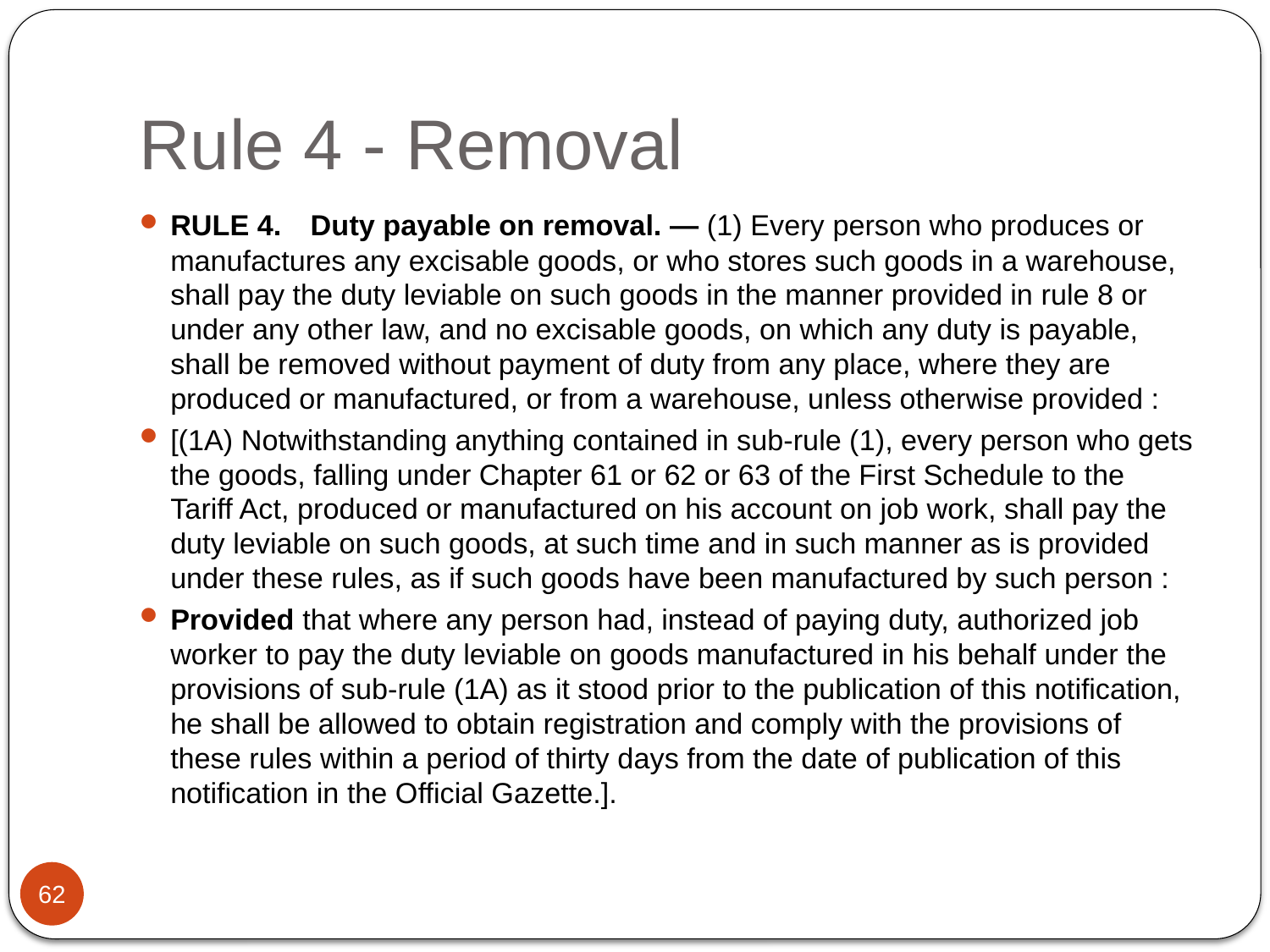

# Rule 4 - Removal
RULE 4. Duty payable on removal. — (1) Every person who produces or manufactures any excisable goods, or who stores such goods in a warehouse, shall pay the duty leviable on such goods in the manner provided in rule 8 or under any other law, and no excisable goods, on which any duty is payable, shall be removed without payment of duty from any place, where they are produced or manufactured, or from a warehouse, unless otherwise provided :
[(1A) Notwithstanding anything contained in sub-rule (1), every person who gets the goods, falling under Chapter 61 or 62 or 63 of the First Schedule to the Tariff Act, produced or manufactured on his account on job work, shall pay the duty leviable on such goods, at such time and in such manner as is provided under these rules, as if such goods have been manufactured by such person :
Provided that where any person had, instead of paying duty, authorized job worker to pay the duty leviable on goods manufactured in his behalf under the provisions of sub-rule (1A) as it stood prior to the publication of this notification, he shall be allowed to obtain registration and comply with the provisions of these rules within a period of thirty days from the date of publication of this notification in the Official Gazette.].
62